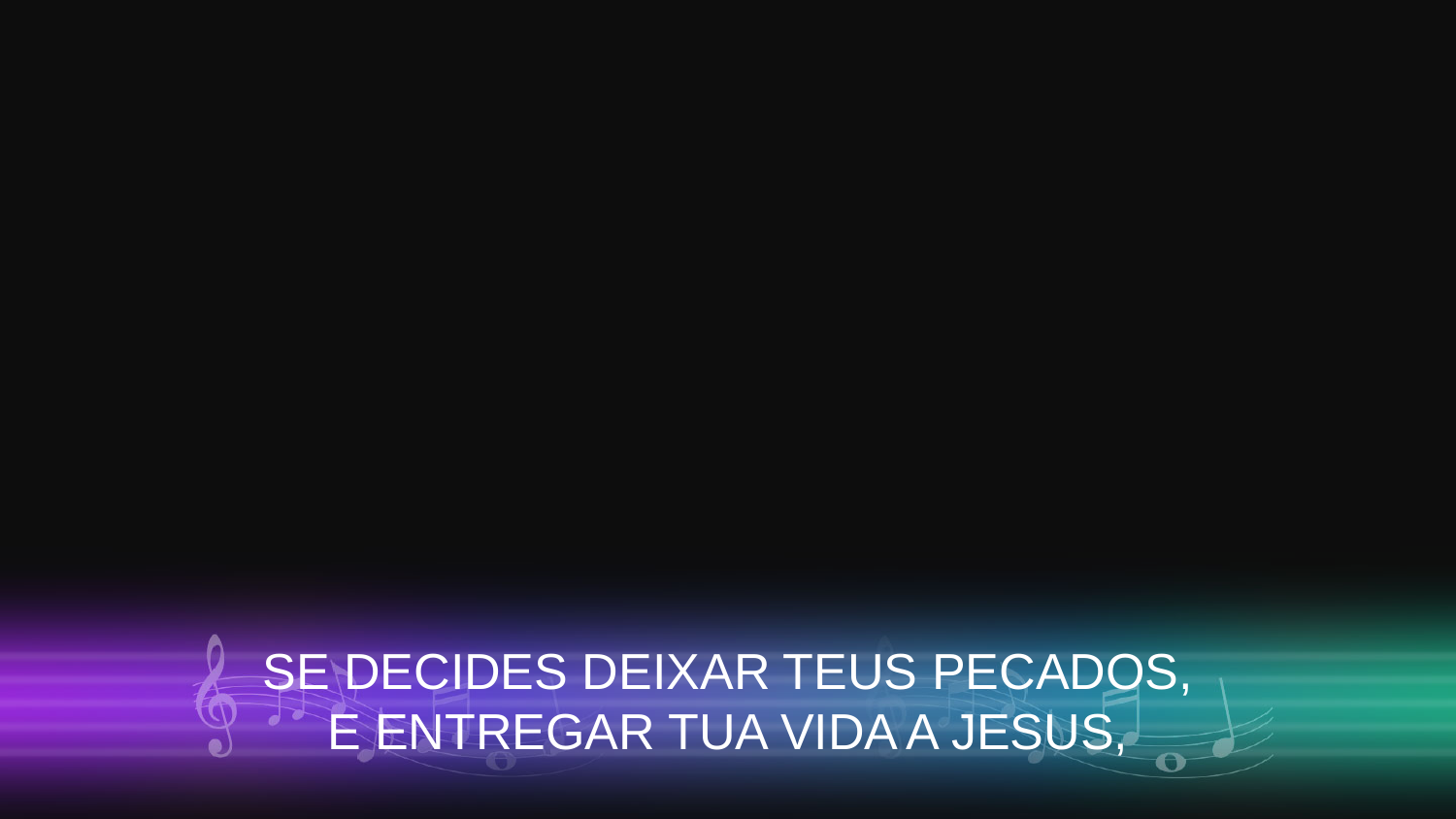

SE DECIDES DEIXAR TEUS PECADOS,
E ENTREGAR TUA VIDA A JESUS,